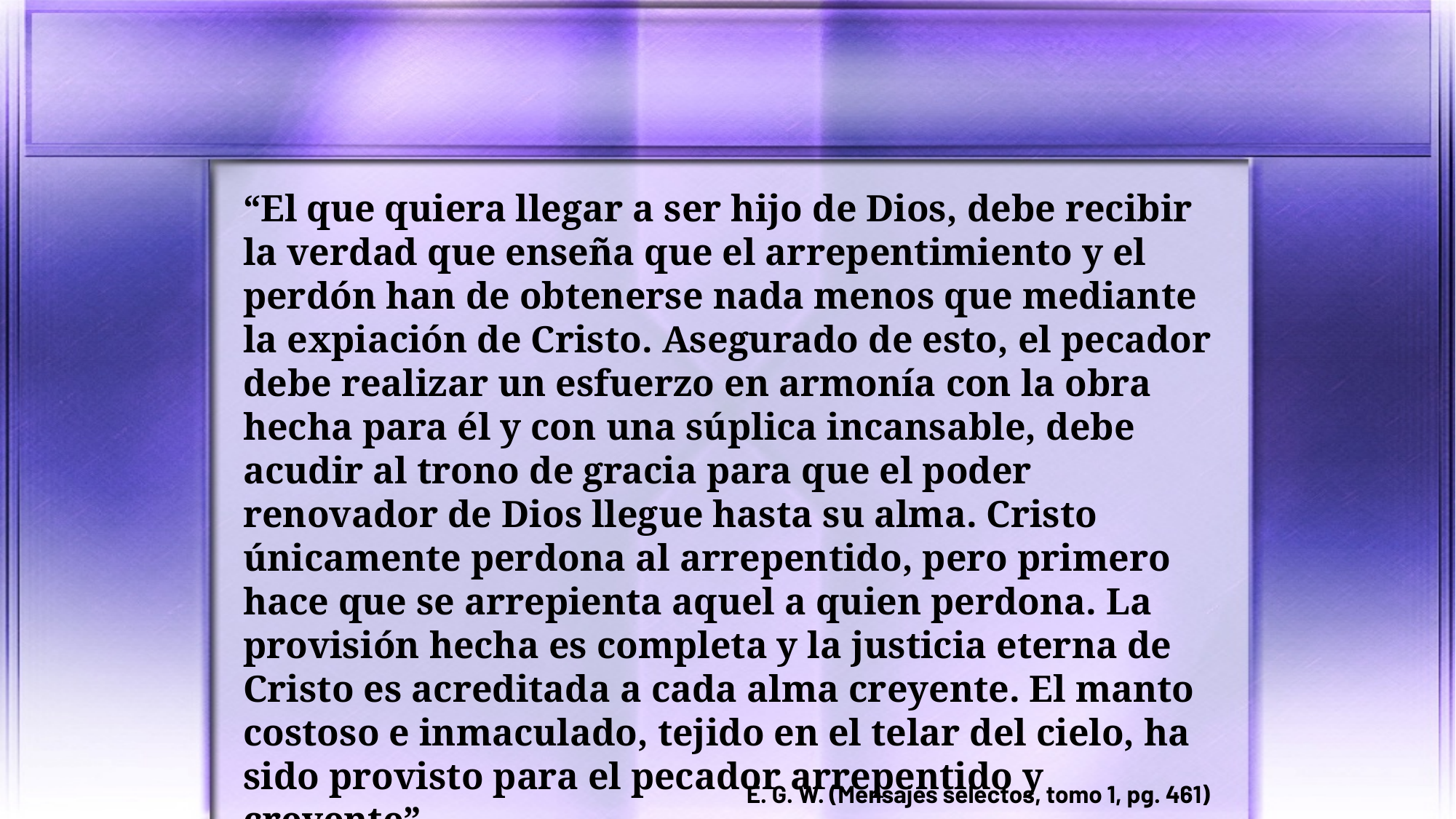

“El que quiera llegar a ser hijo de Dios, debe recibir la verdad que enseña que el arrepentimiento y el perdón han de obtenerse nada menos que mediante la expiación de Cristo. Asegurado de esto, el pecador debe realizar un esfuerzo en armonía con la obra hecha para él y con una súplica incansable, debe acudir al trono de gracia para que el poder renovador de Dios llegue hasta su alma. Cristo únicamente perdona al arrepentido, pero primero hace que se arrepienta aquel a quien perdona. La provisión hecha es completa y la justicia eterna de Cristo es acreditada a cada alma creyente. El manto costoso e inmaculado, tejido en el telar del cielo, ha sido provisto para el pecador arrepentido y creyente”
E. G. W. (Mensajes selectos, tomo 1, pg. 461)